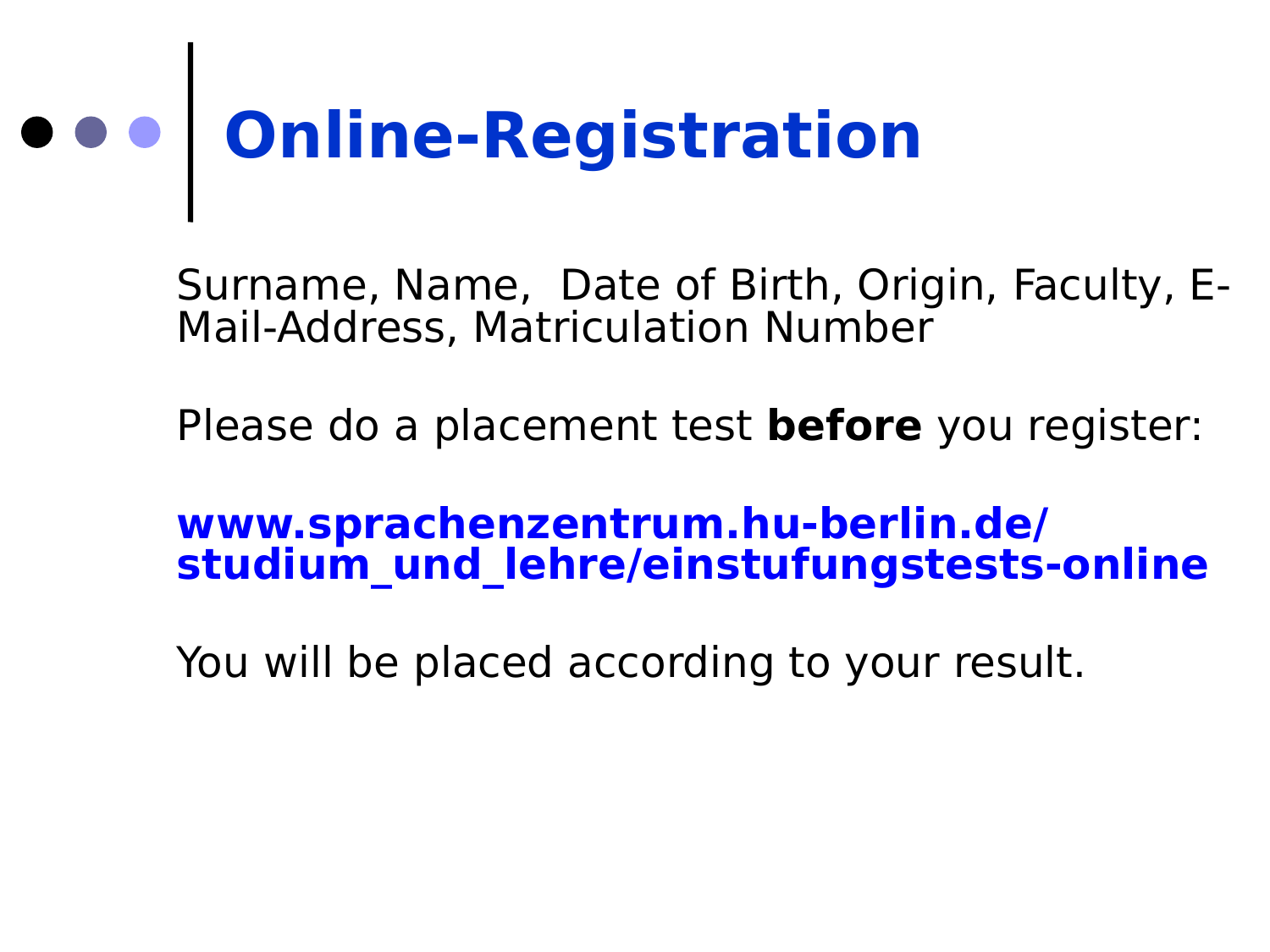

# Online-Registration
	Surname, Name,  Date of Birth, Origin, Faculty, E-Mail-Address, Matriculation Number

	Please do a placement test before you register:

	www.sprachenzentrum.hu-berlin.de/studium_und_lehre/einstufungstests-online

	You will be placed according to your result.